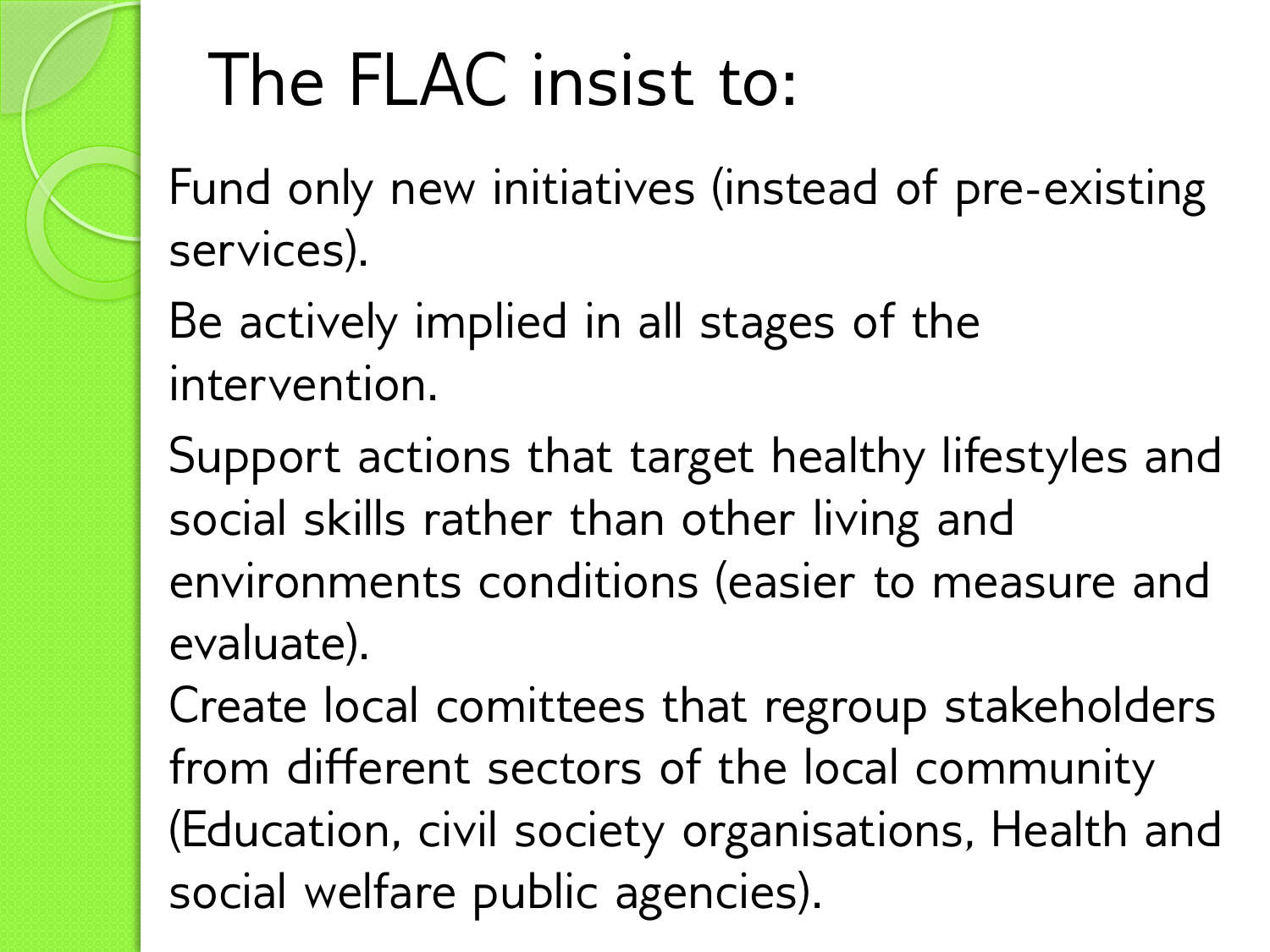

# The FLAC insist to:
Fund only new initiatives (instead of pre-existing services).
Be actively implied in all stages of the intervention.
Support actions that target healthy lifestyles and social skills rather than other living and environments conditions (easier to measure and evaluate).
Create local comittees that regroup stakeholders from different sectors of the local community (Education, civil society organisations, Health and social welfare public agencies).